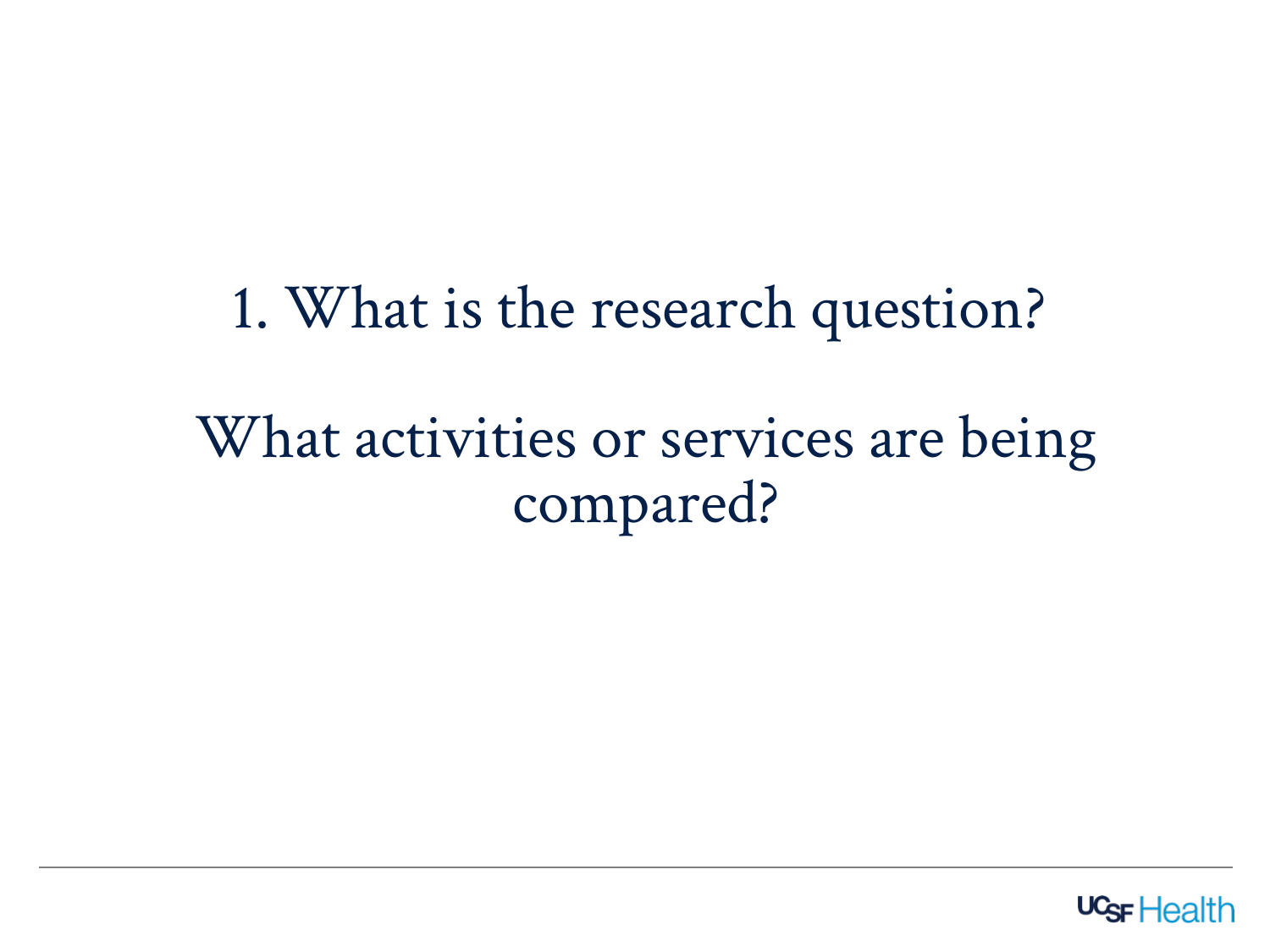

# 1. What is the research question? What activities or services are being compared?